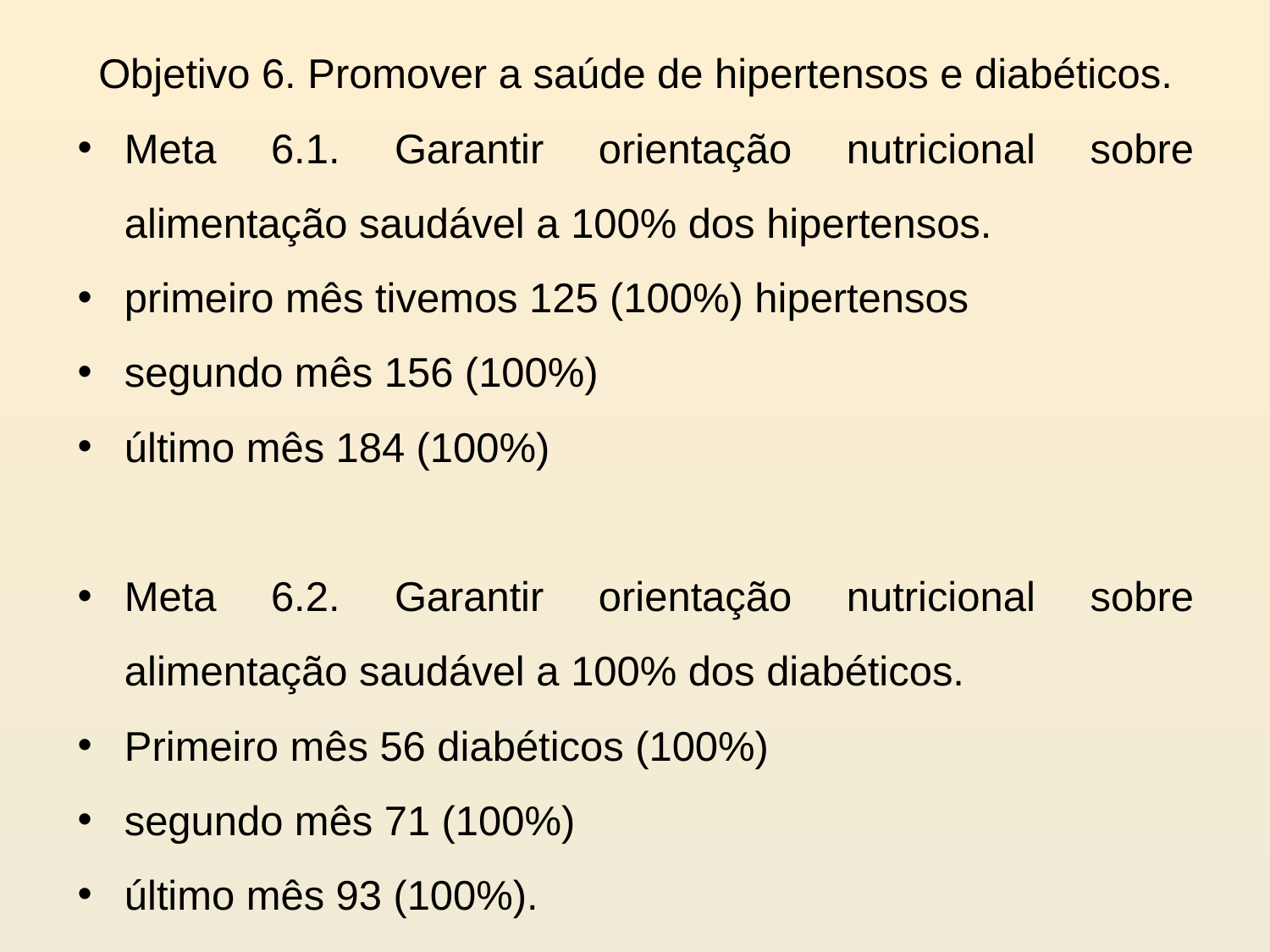

Objetivo 6. Promover a saúde de hipertensos e diabéticos.
Meta 6.1. Garantir orientação nutricional sobre alimentação saudável a 100% dos hipertensos.
primeiro mês tivemos 125 (100%) hipertensos
segundo mês 156 (100%)
último mês 184 (100%)

Meta 6.2. Garantir orientação nutricional sobre alimentação saudável a 100% dos diabéticos.
Primeiro mês 56 diabéticos (100%)
segundo mês 71 (100%)
último mês 93 (100%).